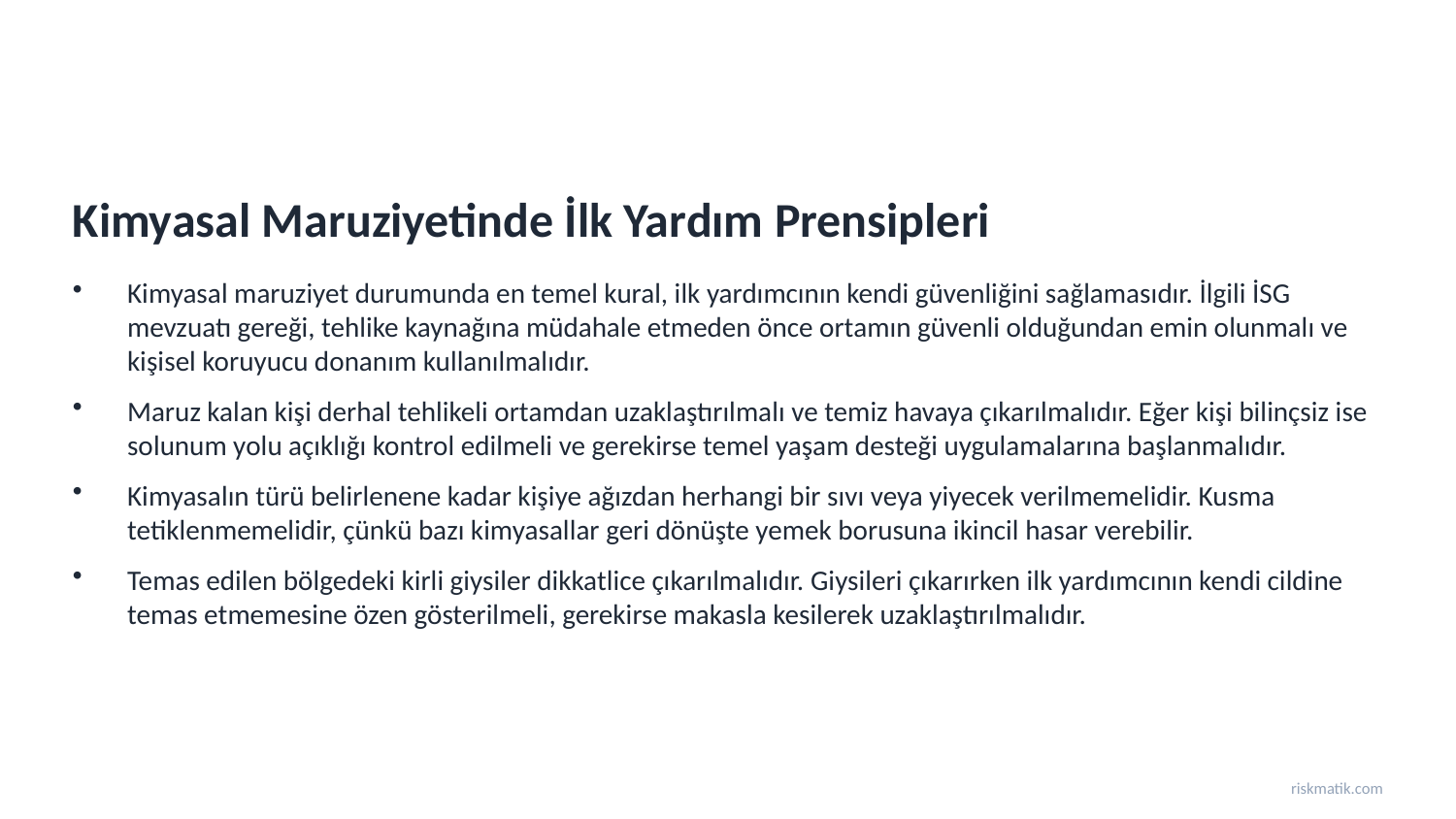

Kimyasal Maruziyetinde İlk Yardım Prensipleri
Kimyasal maruziyet durumunda en temel kural, ilk yardımcının kendi güvenliğini sağlamasıdır. İlgili İSG mevzuatı gereği, tehlike kaynağına müdahale etmeden önce ortamın güvenli olduğundan emin olunmalı ve kişisel koruyucu donanım kullanılmalıdır.
Maruz kalan kişi derhal tehlikeli ortamdan uzaklaştırılmalı ve temiz havaya çıkarılmalıdır. Eğer kişi bilinçsiz ise solunum yolu açıklığı kontrol edilmeli ve gerekirse temel yaşam desteği uygulamalarına başlanmalıdır.
Kimyasalın türü belirlenene kadar kişiye ağızdan herhangi bir sıvı veya yiyecek verilmemelidir. Kusma tetiklenmemelidir, çünkü bazı kimyasallar geri dönüşte yemek borusuna ikincil hasar verebilir.
Temas edilen bölgedeki kirli giysiler dikkatlice çıkarılmalıdır. Giysileri çıkarırken ilk yardımcının kendi cildine temas etmemesine özen gösterilmeli, gerekirse makasla kesilerek uzaklaştırılmalıdır.
riskmatik.com